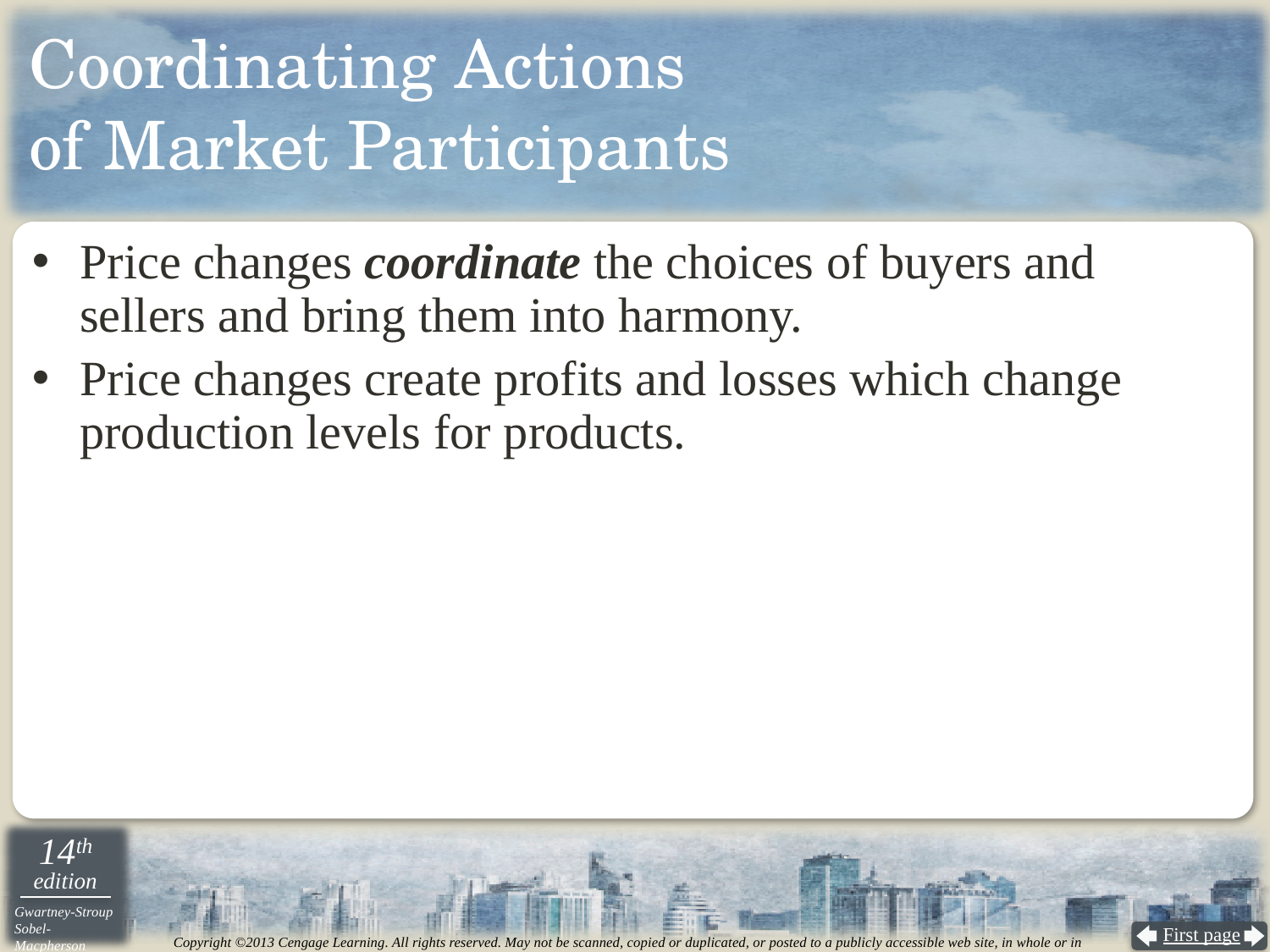

# Coordinating Actions of Market Participants

Price changes coordinate the choices of buyers and sellers and bring them into harmony.
Price changes create profits and losses which change production levels for products.